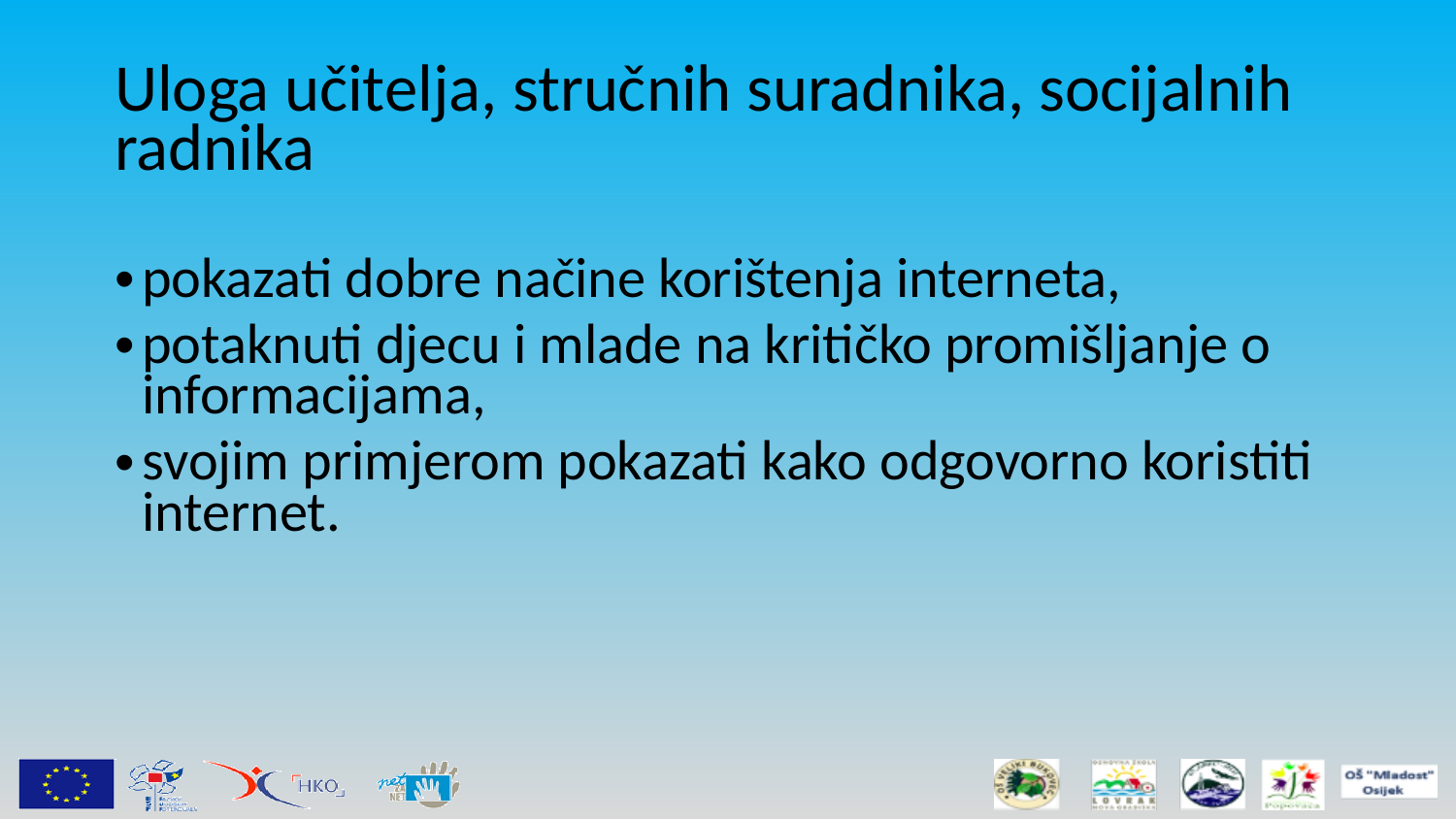

# Uloga učitelja, stručnih suradnika, socijalnih radnika
pokazati dobre načine korištenja interneta,
potaknuti djecu i mlade na kritičko promišljanje o informacijama,
svojim primjerom pokazati kako odgovorno koristiti internet.